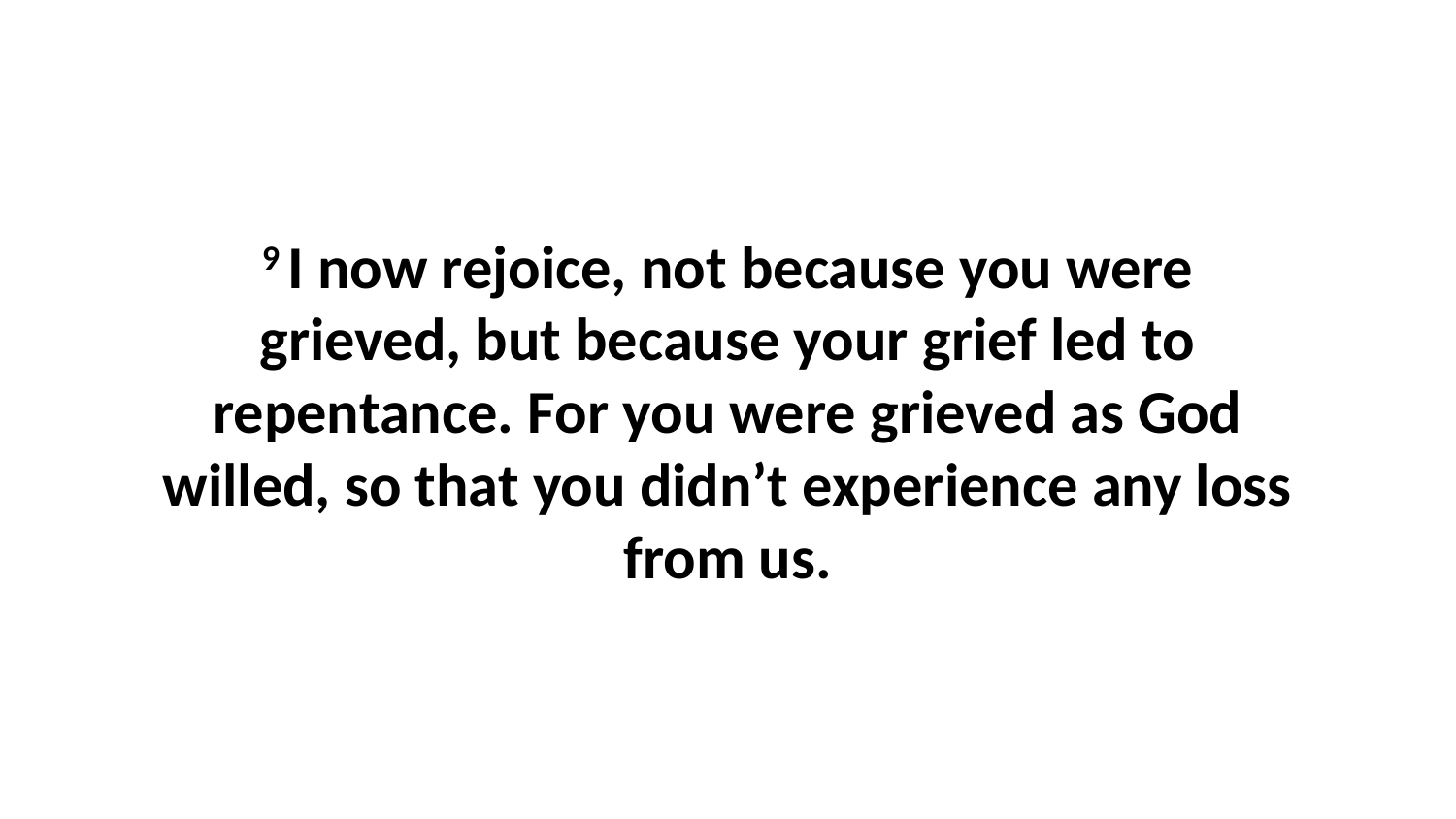

9 I now rejoice, not because you were grieved, but because your grief led to repentance. For you were grieved as God willed, so that you didn’t experience any loss from us.